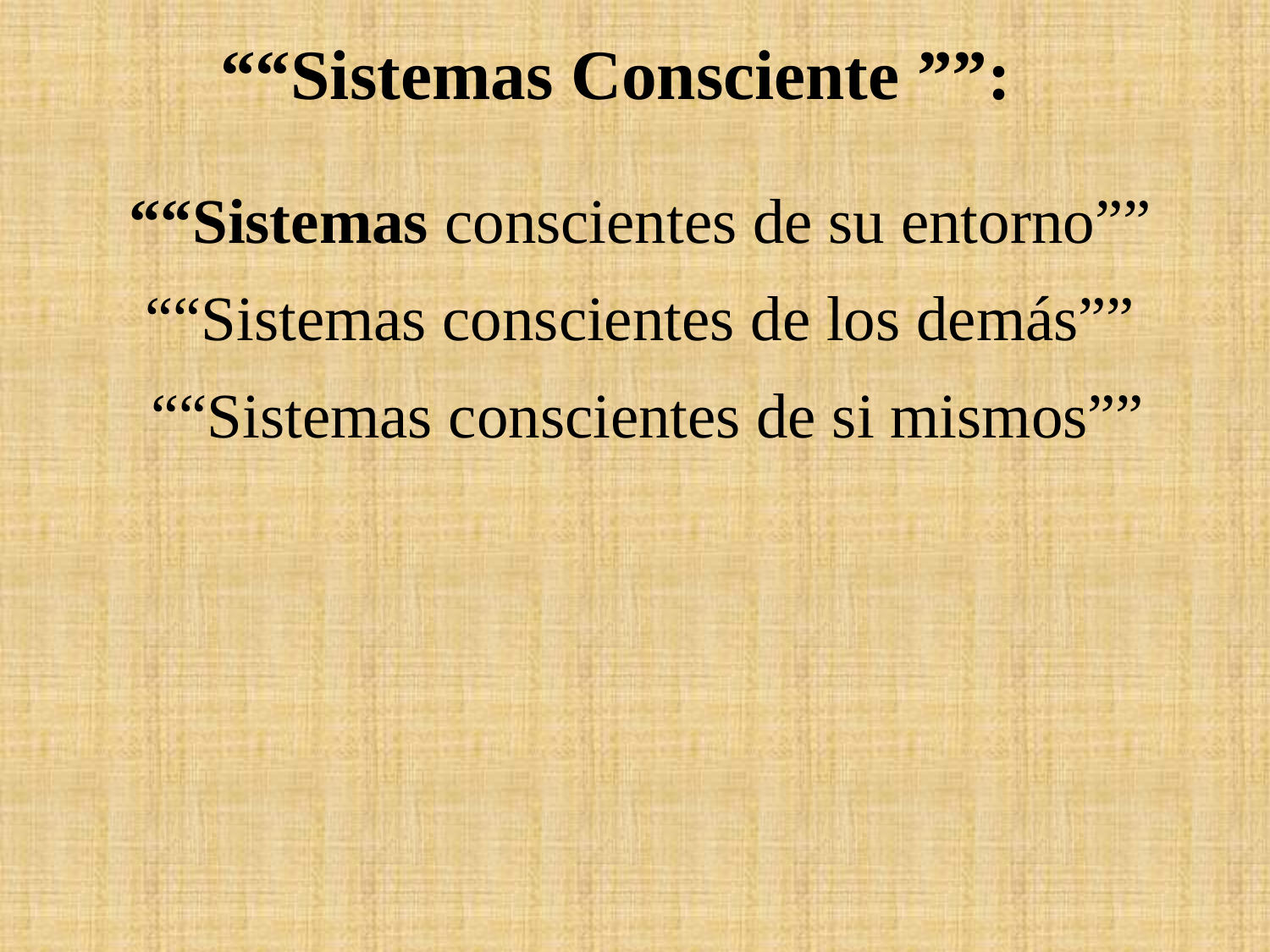

““Sistemas Consciente ””:
# ““Sistemas conscientes de su entorno”” ““Sistemas conscientes de los demás”” ““Sistemas conscientes de si mismos””